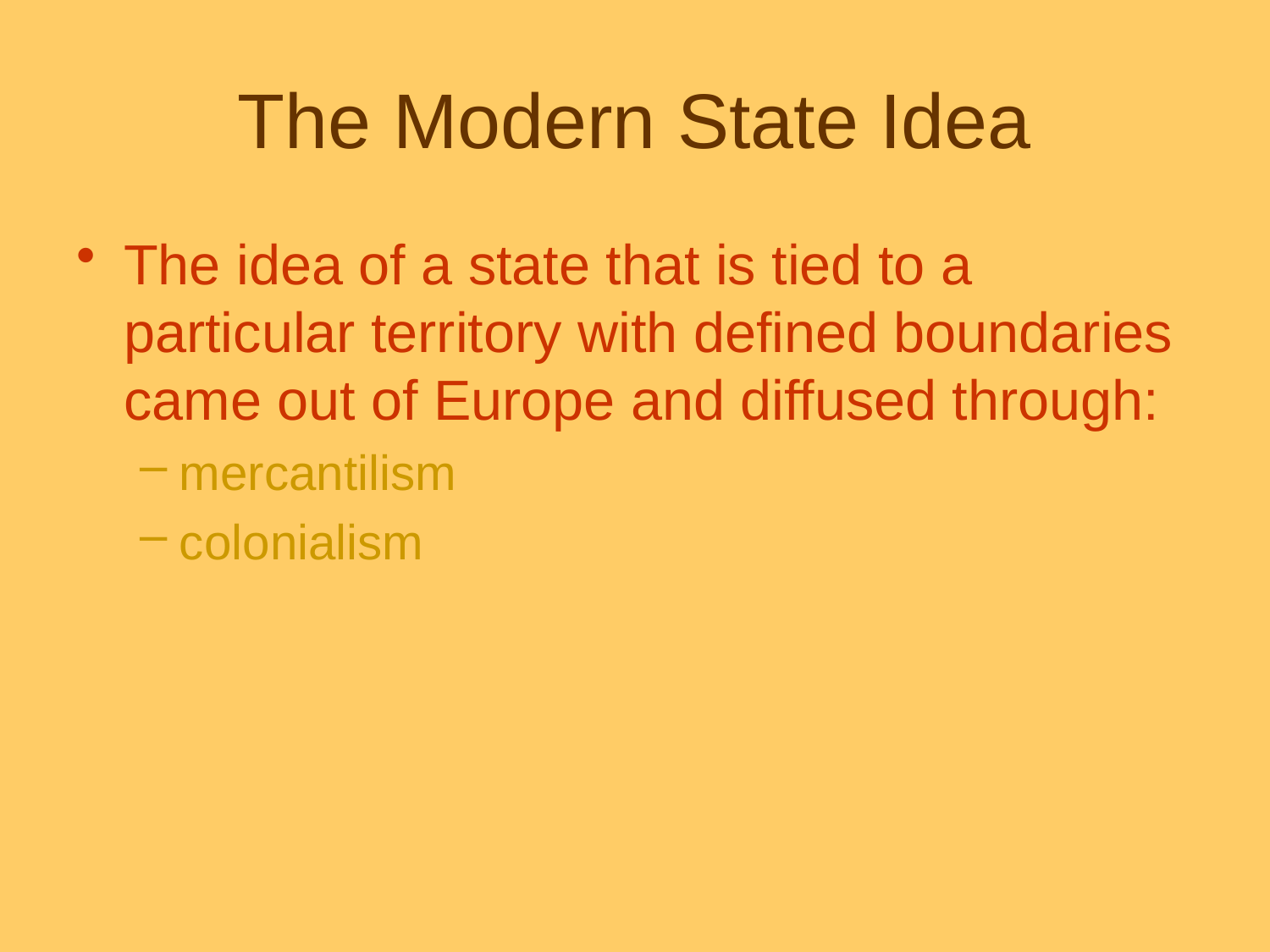

# The Modern State Idea
The idea of a state that is tied to a particular territory with defined boundaries came out of Europe and diffused through:
mercantilism
colonialism